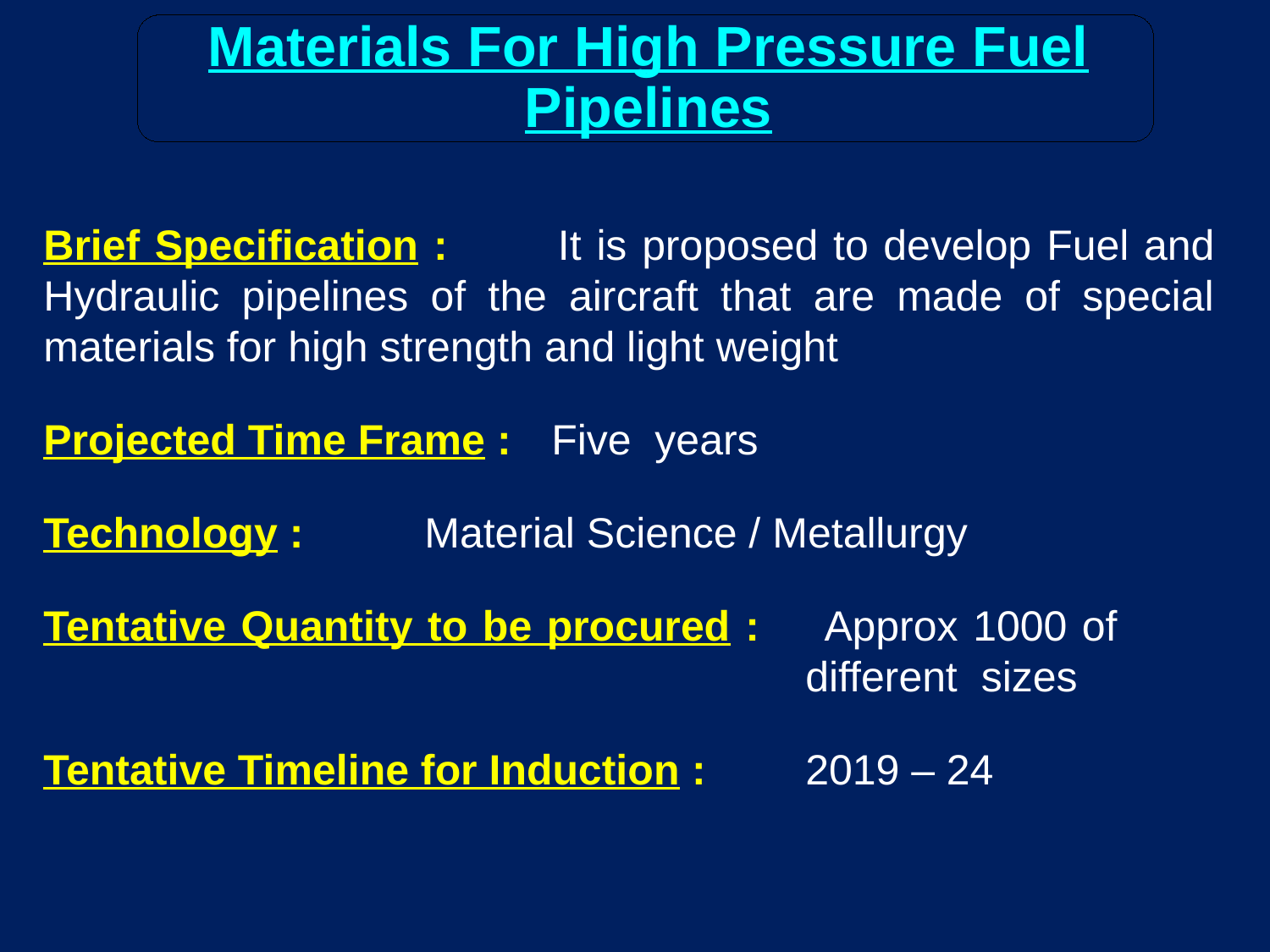

Materials For High Pressure Fuel Pipelines
Brief Specification :	It is proposed to develop Fuel and Hydraulic pipelines of the aircraft that are made of special materials for high strength and light weight
Projected Time Frame :	Five  years
Technology :	Material Science / Metallurgy
Tentative Quantity to be procured : 	Approx 1000 of 							different  sizes
Tentative Timeline for Induction : 	2019 – 24